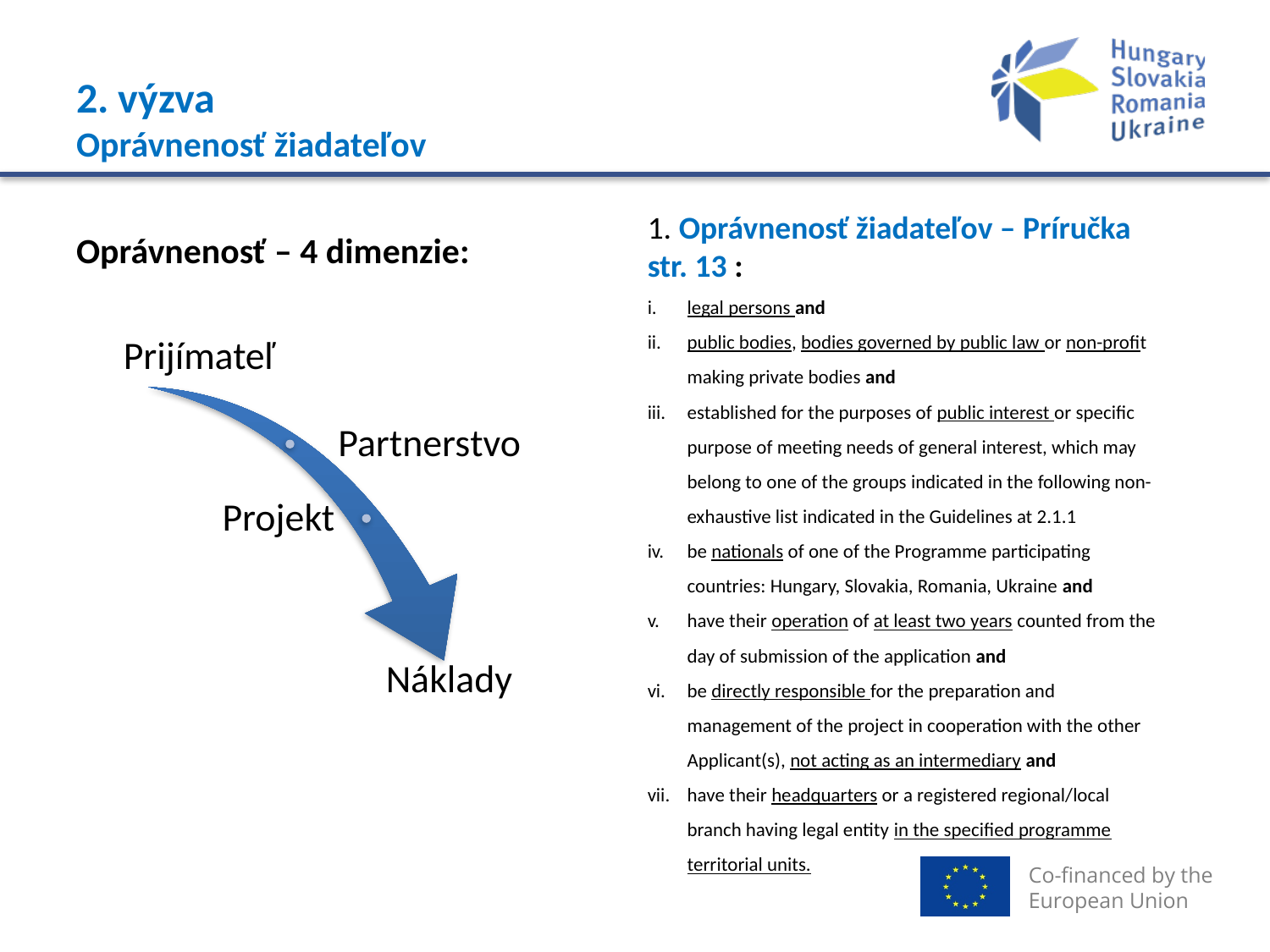

# 2. výzva Oprávnenosť žiadateľov
1. Oprávnenosť žiadateľov – Príručka str. 13 :
legal persons and
public bodies, bodies governed by public law or non-profit making private bodies and
established for the purposes of public interest or specific purpose of meeting needs of general interest, which may belong to one of the groups indicated in the following non-exhaustive list indicated in the Guidelines at 2.1.1
be nationals of one of the Programme participating countries: Hungary, Slovakia, Romania, Ukraine and
have their operation of at least two years counted from the day of submission of the application and
be directly responsible for the preparation and management of the project in cooperation with the other Applicant(s), not acting as an intermediary and
have their headquarters or a registered regional/local branch having legal entity in the specified programme territorial units.

Oprávnenosť – 4 dimenzie:

Prijímateľ
Partnerstvo
Projekt
Náklady